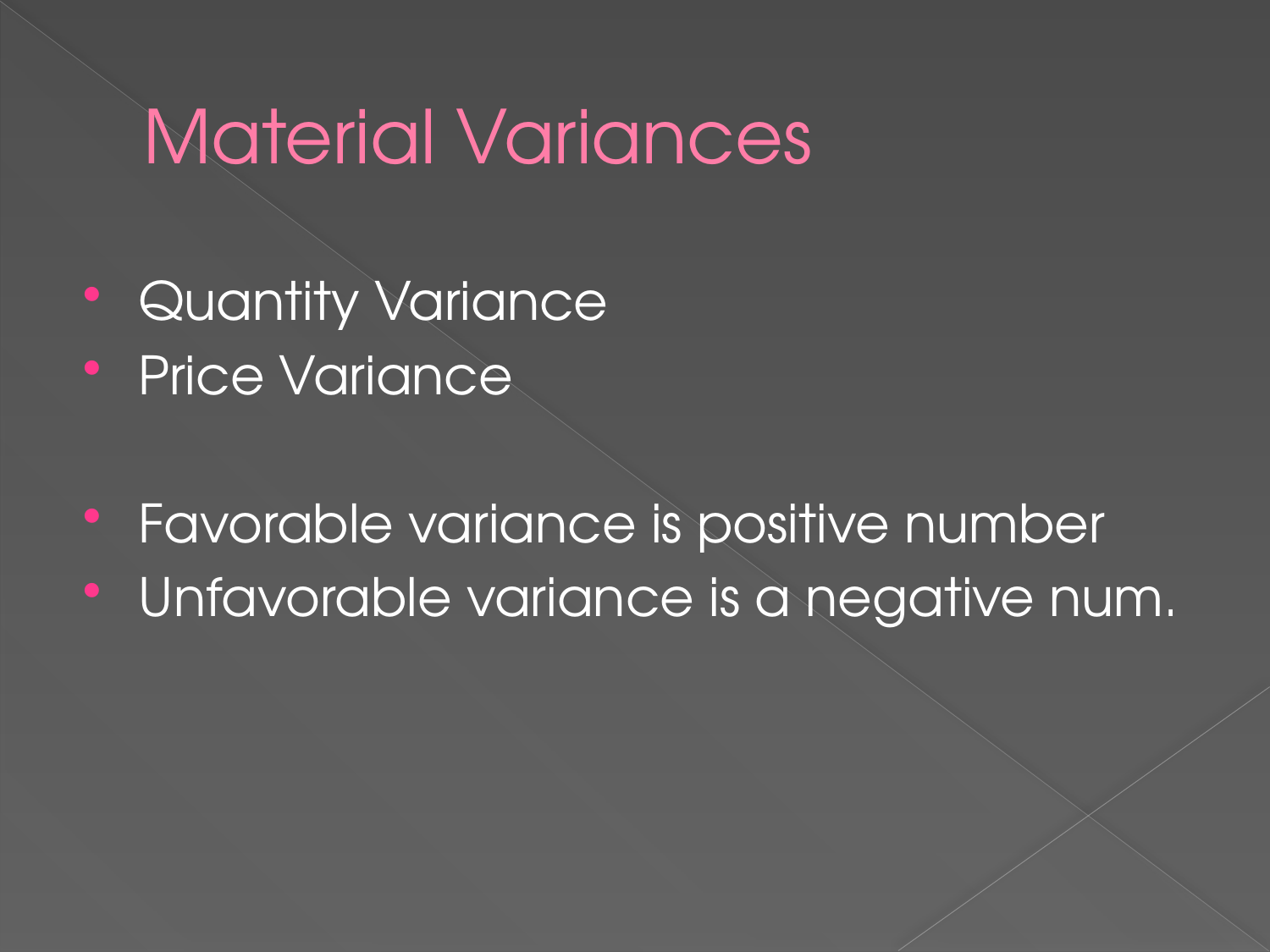

# Material Variances
Quantity Variance
Price Variance

Favorable variance is positive number
Unfavorable variance is a negative num.